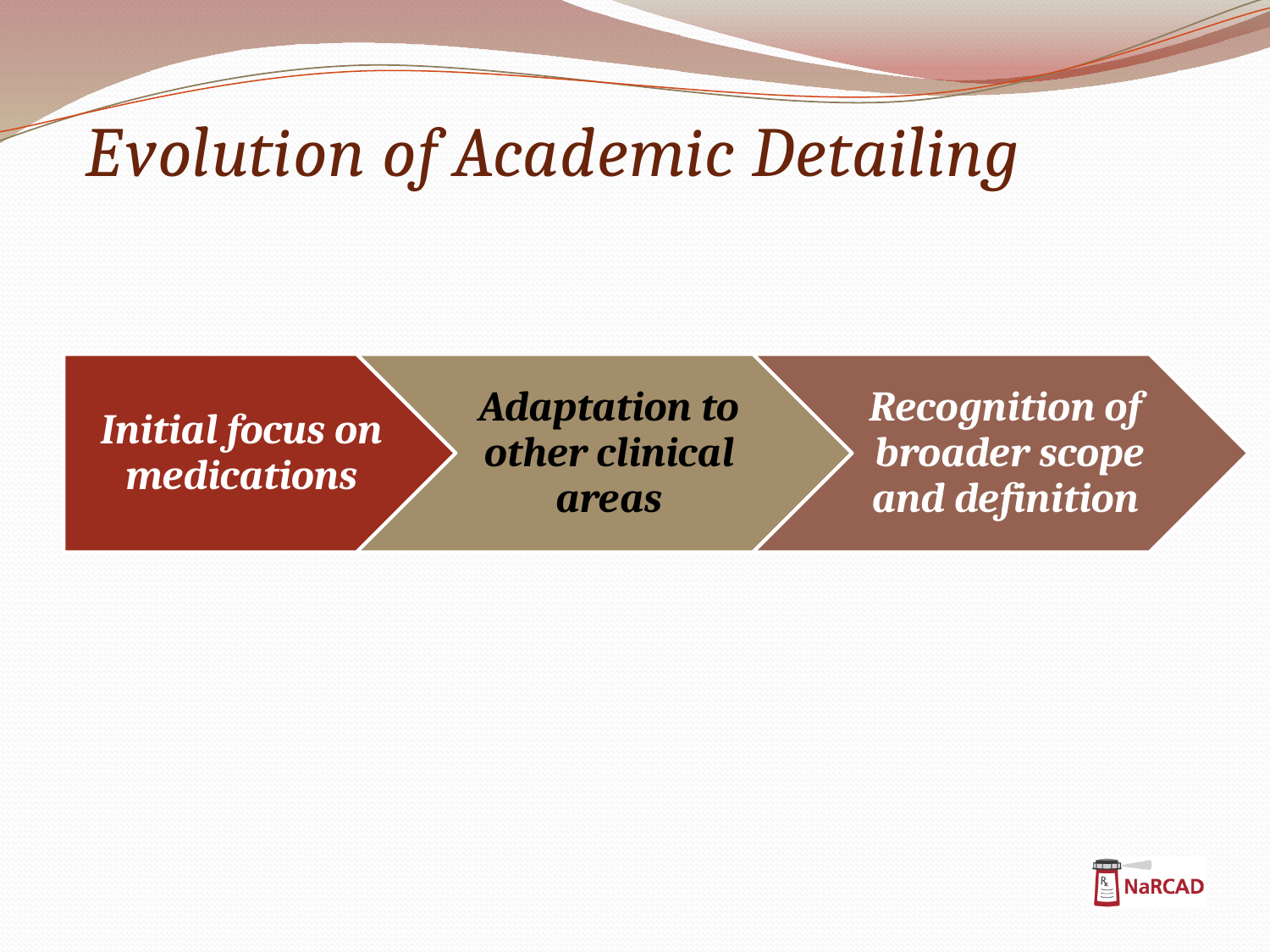

# Evolution of Academic Detailing
Initial focus on medications
Adaptation to other clinical areas
Recognition of  broader scope and definition